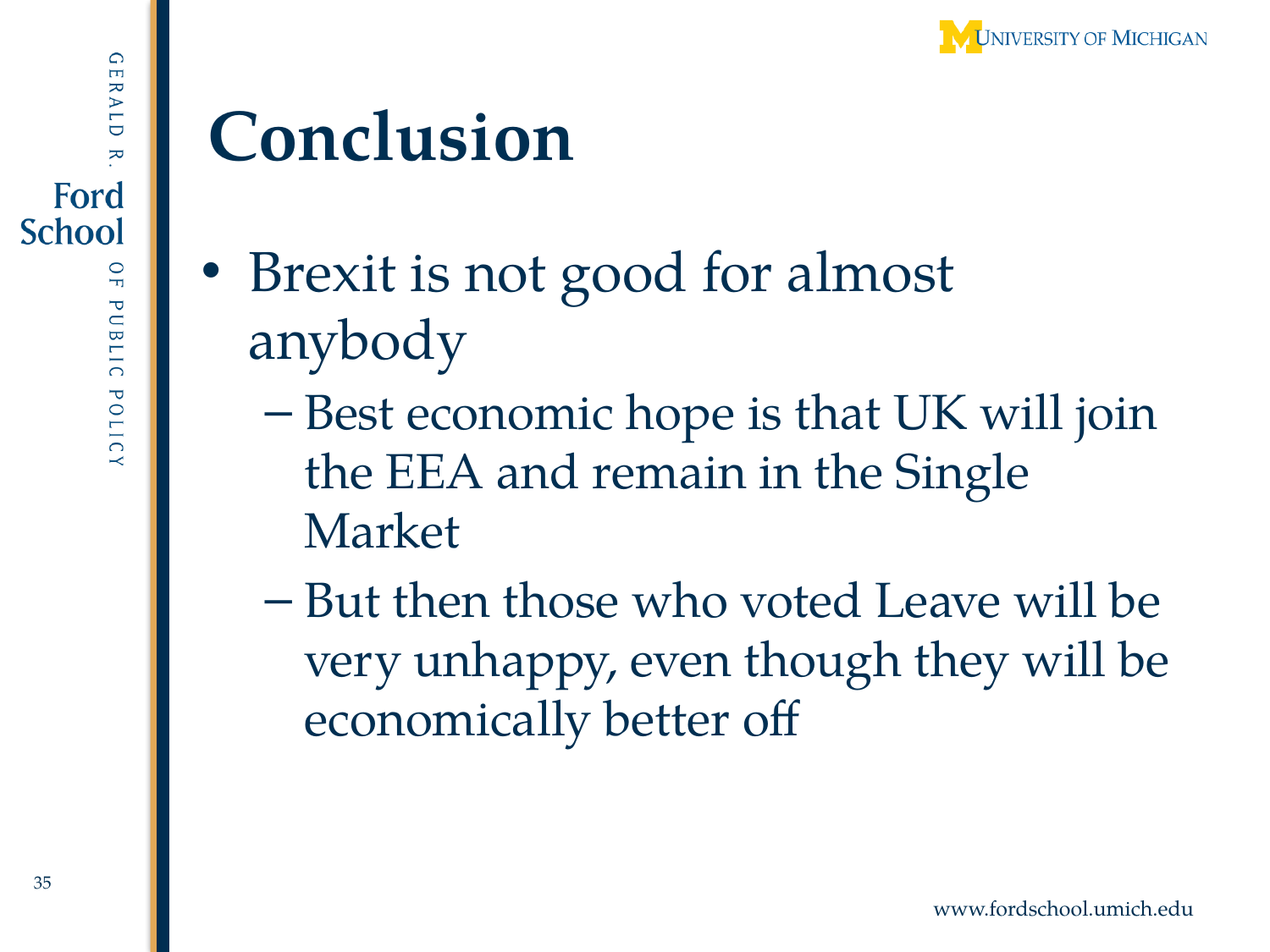

# Conclusion
Brexit is not good for almost anybody
Best economic hope is that UK will join the EEA and remain in the Single Market
But then those who voted Leave will be very unhappy, even though they will be economically better off

35